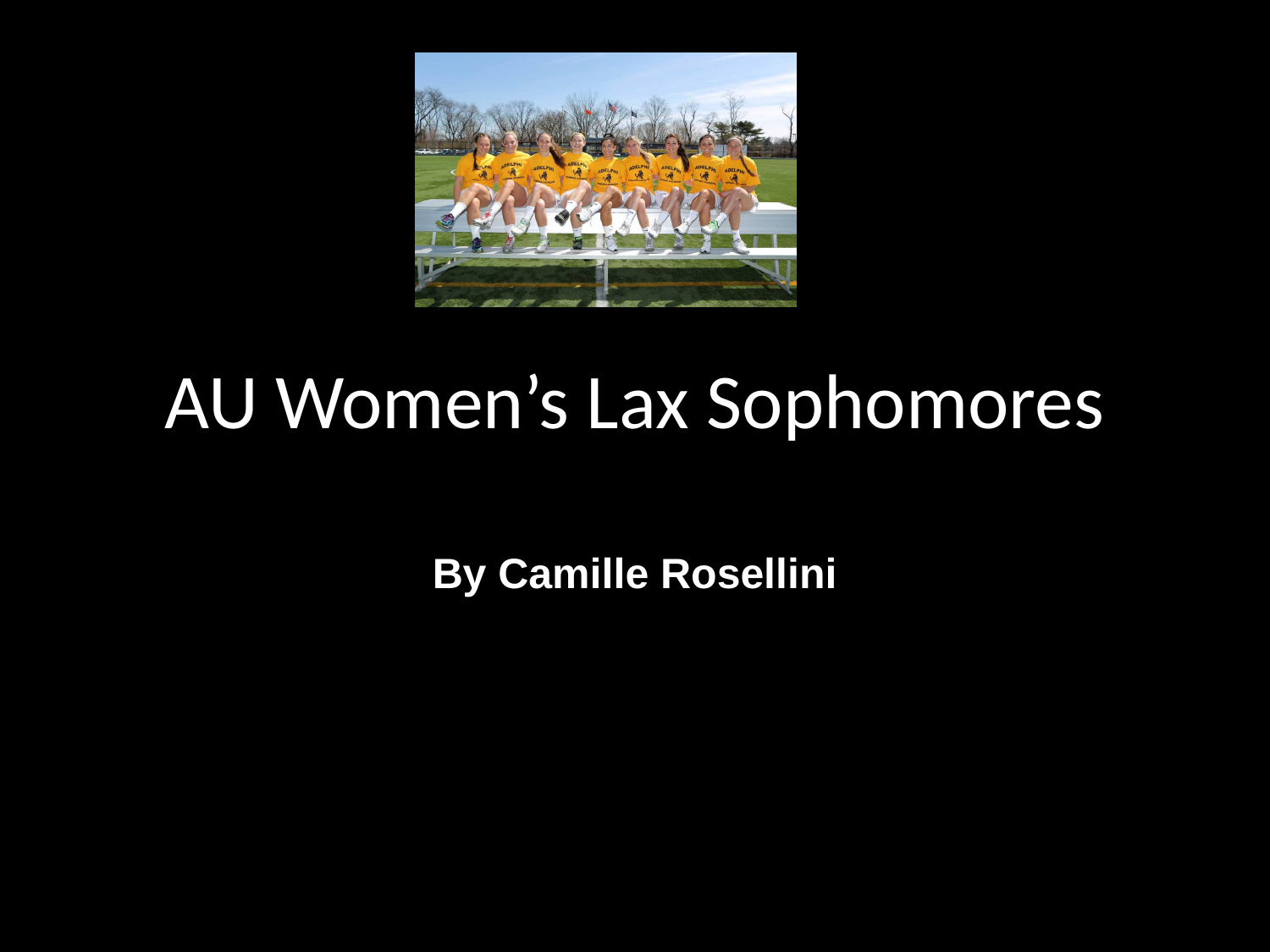

# AU Women’s Lax Sophomores
By Camille Rosellini